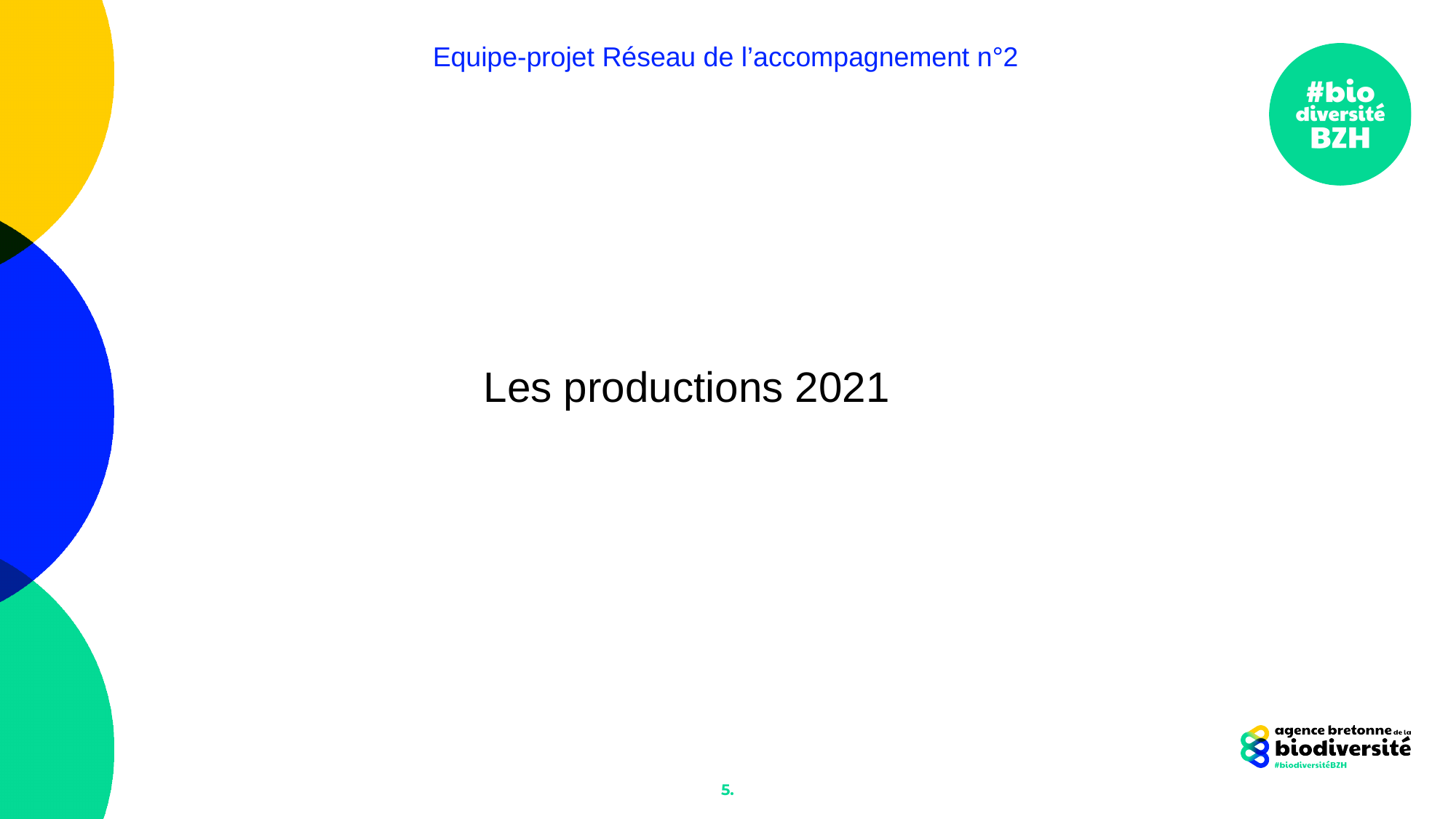

Equipe-projet Réseau de l’accompagnement ​n°2
Les productions 2021